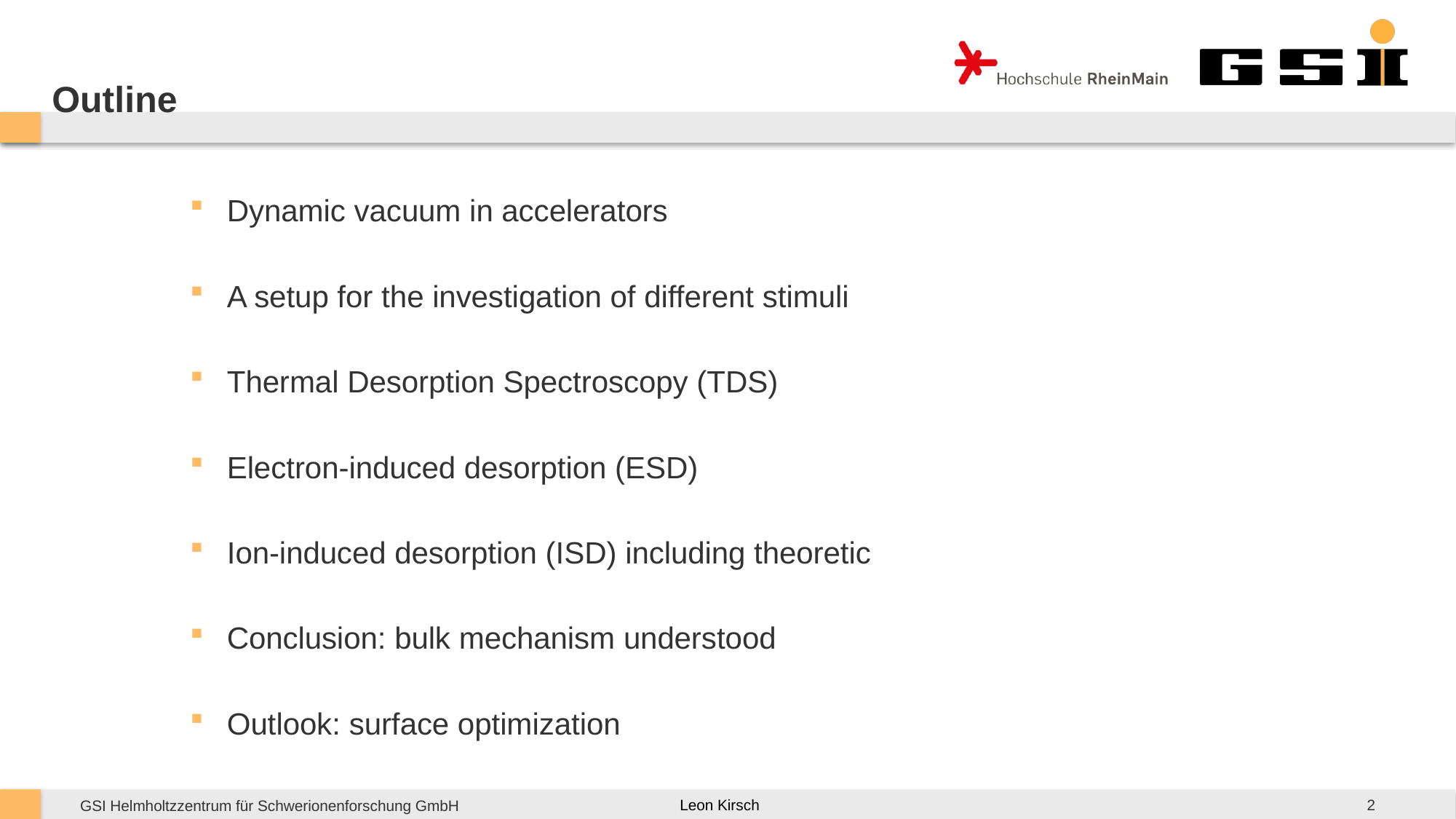

# Outline
Dynamic vacuum in accelerators

A setup for the investigation of different stimuli

Thermal Desorption Spectroscopy (TDS)

Electron-induced desorption (ESD)

Ion-induced desorption (ISD) including theoretic

Conclusion: bulk mechanism understood

Outlook: surface optimization
2
Leon Kirsch